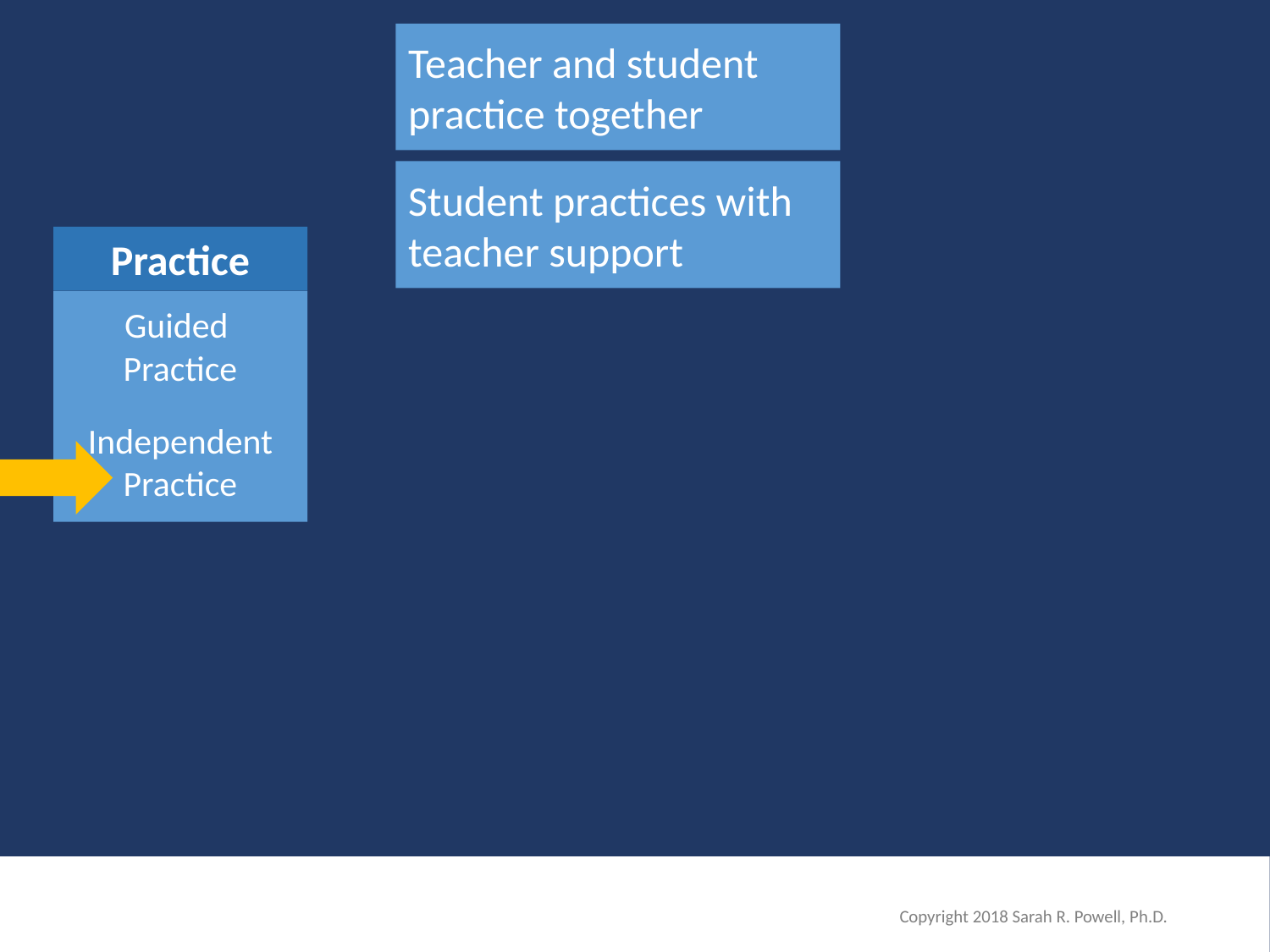

Teacher and student practice together

Student practices with teacher support
I Do
Practice
Modeling
Clear Explanation
Guided
Practice
Independent Practice
Planned
Examples

Supporting Practices
Asking the right questions
Eliciting frequent responses
Providing immediate specific feedback
Maintaining a brisk pace
Copyright 2018 Sarah R. Powell, Ph.D.